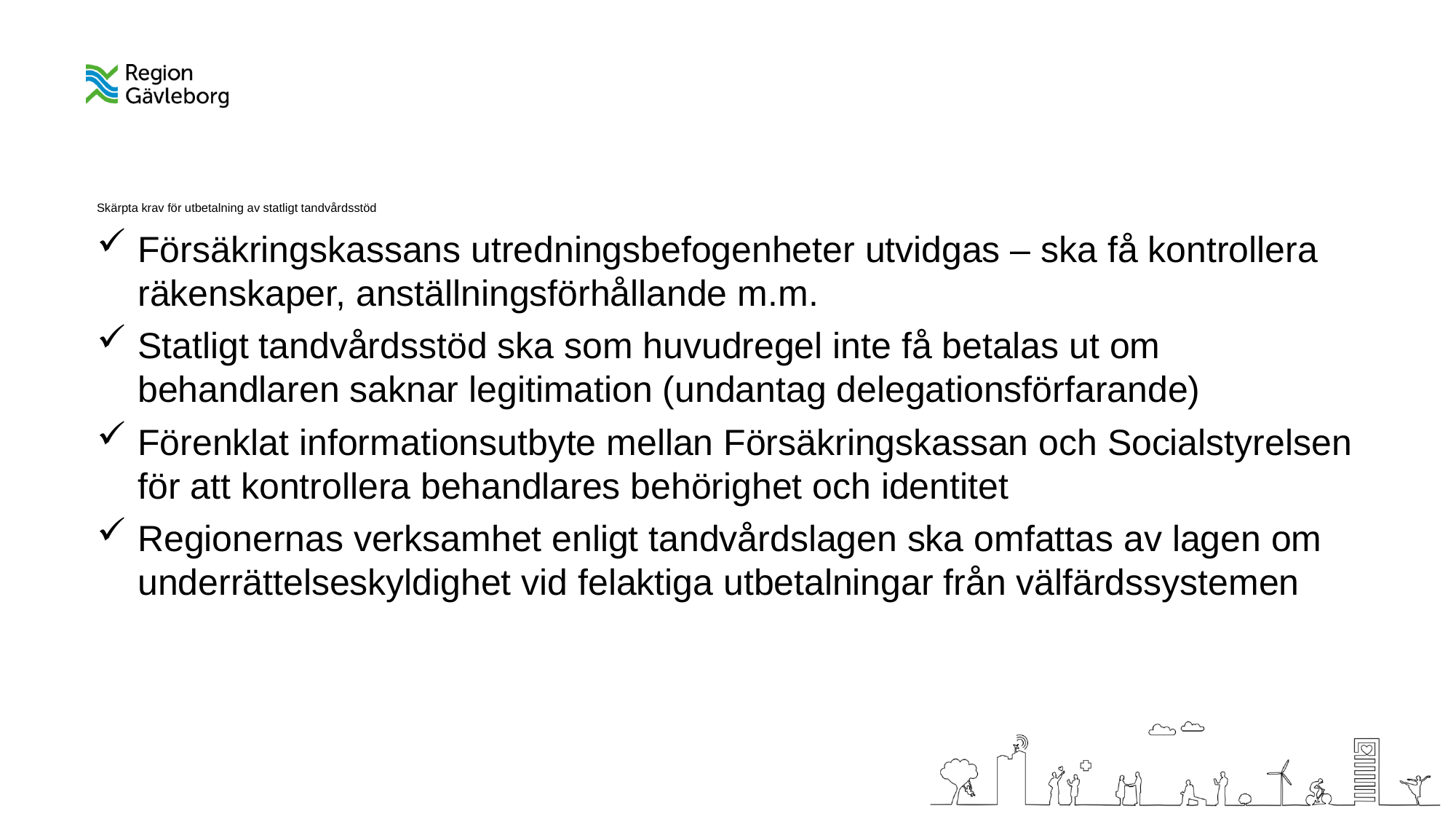

# Skärpta krav för utbetalning av statligt tandvårdsstöd
Försäkringskassans utredningsbefogenheter utvidgas – ska få kontrollera räkenskaper, anställningsförhållande m.m.
Statligt tandvårdsstöd ska som huvudregel inte få betalas ut om behandlaren saknar legitimation (undantag delegationsförfarande)
Förenklat informationsutbyte mellan Försäkringskassan och Socialstyrelsen för att kontrollera behandlares behörighet och identitet
Regionernas verksamhet enligt tandvårdslagen ska omfattas av lagen om underrättelseskyldighet vid felaktiga utbetalningar från välfärdssystemen